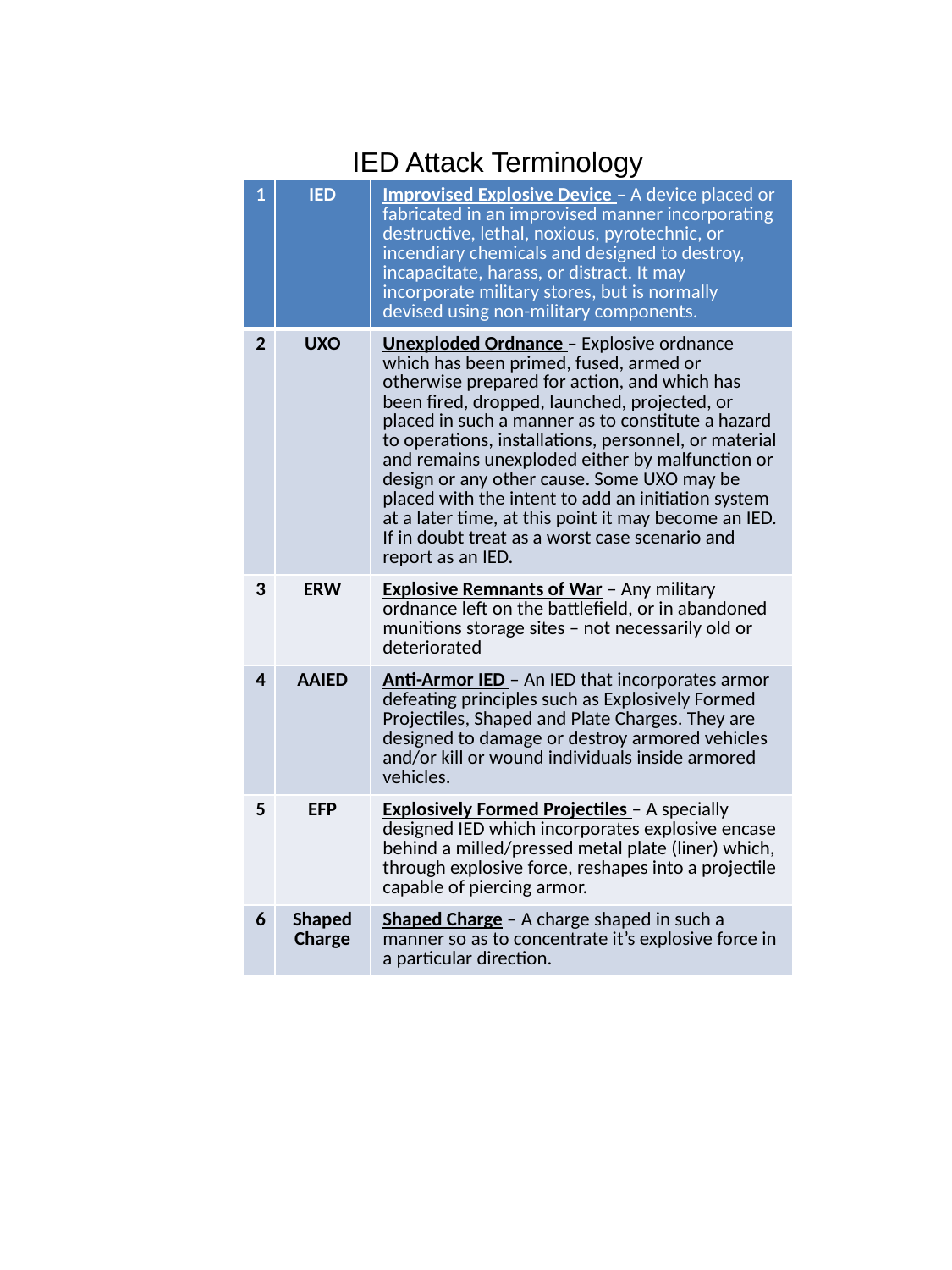

IED Attack Terminology
| 1 | IED | Improvised Explosive Device – A device placed or fabricated in an improvised manner incorporating destructive, lethal, noxious, pyrotechnic, or incendiary chemicals and designed to destroy, incapacitate, harass, or distract. It may incorporate military stores, but is normally devised using non-military components. |
| --- | --- | --- |
| 2 | UXO | Unexploded Ordnance – Explosive ordnance which has been primed, fused, armed or otherwise prepared for action, and which has been fired, dropped, launched, projected, or placed in such a manner as to constitute a hazard to operations, installations, personnel, or material and remains unexploded either by malfunction or design or any other cause. Some UXO may be placed with the intent to add an initiation system at a later time, at this point it may become an IED. If in doubt treat as a worst case scenario and report as an IED. |
| 3 | ERW | Explosive Remnants of War – Any military ordnance left on the battlefield, or in abandoned munitions storage sites – not necessarily old or deteriorated |
| 4 | AAIED | Anti-Armor IED – An IED that incorporates armor defeating principles such as Explosively Formed Projectiles, Shaped and Plate Charges. They are designed to damage or destroy armored vehicles and/or kill or wound individuals inside armored vehicles. |
| 5 | EFP | Explosively Formed Projectiles – A specially designed IED which incorporates explosive encase behind a milled/pressed metal plate (liner) which, through explosive force, reshapes into a projectile capable of piercing armor. |
| 6 | Shaped Charge | Shaped Charge – A charge shaped in such a manner so as to concentrate it’s explosive force in a particular direction. |